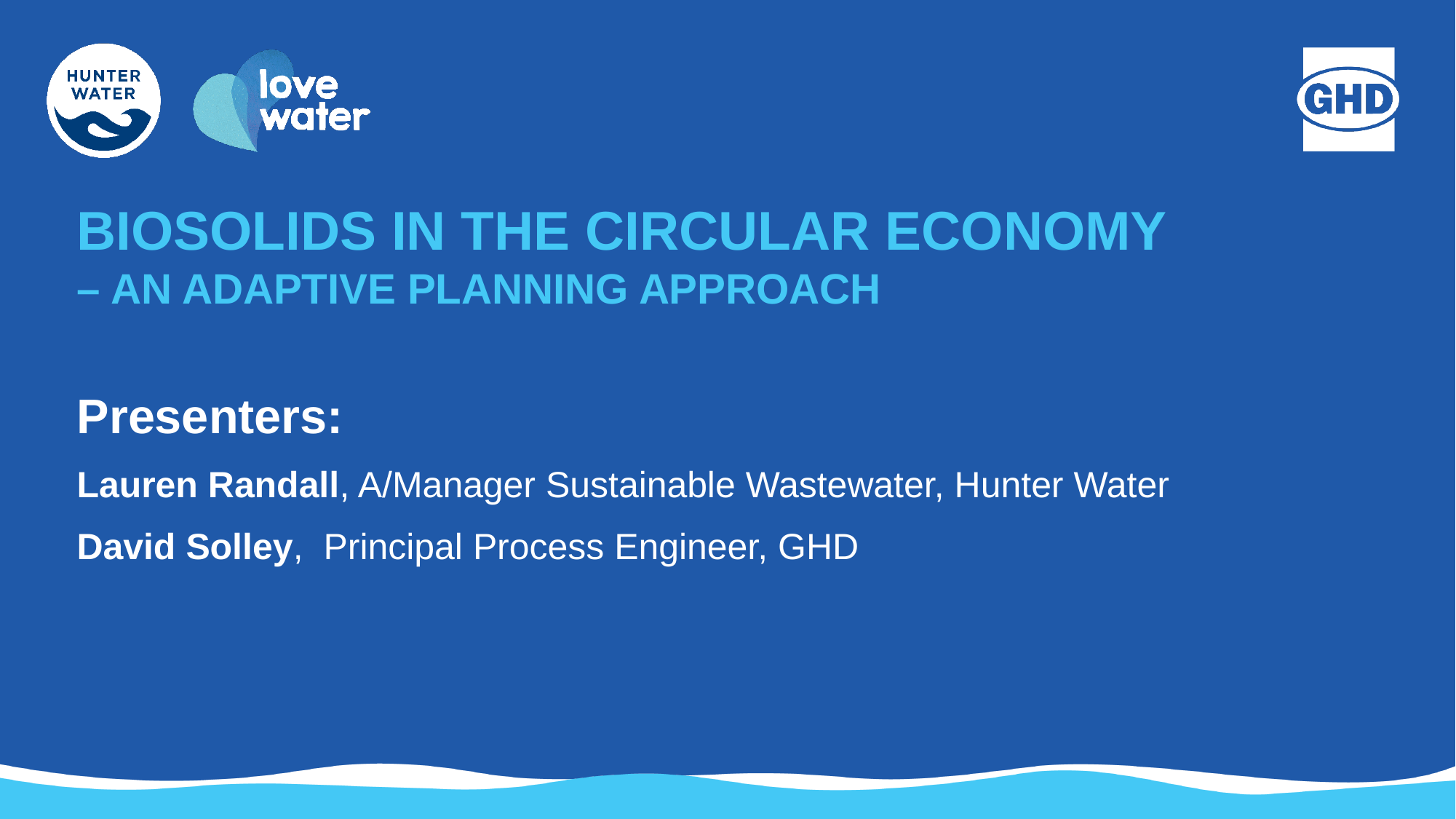

BIOSOLIDS IN THE CIRCULAR ECONOMY – AN ADAPTIVE PLANNING APPROACH

Presenters:
Lauren Randall, A/Manager Sustainable Wastewater, Hunter Water
David Solley,  Principal Process Engineer, GHD